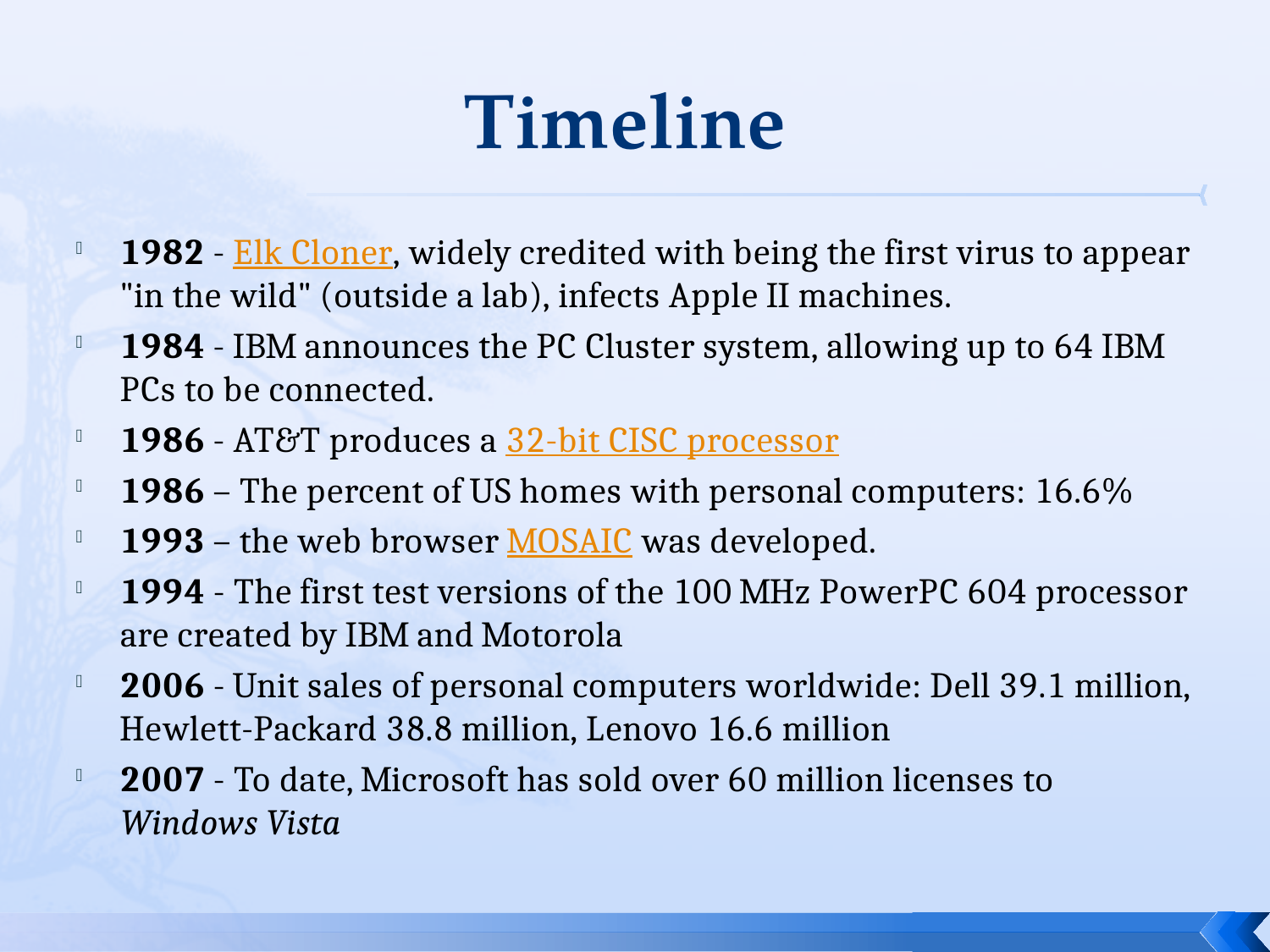

# Timeline
1982 - Elk Cloner, widely credited with being the first virus to appear "in the wild" (outside a lab), infects Apple II machines.
1984 - IBM announces the PC Cluster system, allowing up to 64 IBM PCs to be connected.
1986 - AT&T produces a 32-bit CISC processor
1986 – The percent of US homes with personal computers: 16.6%
1993 – the web browser MOSAIC was developed.
1994 - The first test versions of the 100 MHz PowerPC 604 processor are created by IBM and Motorola
2006 - Unit sales of personal computers worldwide: Dell 39.1 million, Hewlett-Packard 38.8 million, Lenovo 16.6 million
2007 - To date, Microsoft has sold over 60 million licenses to Windows Vista